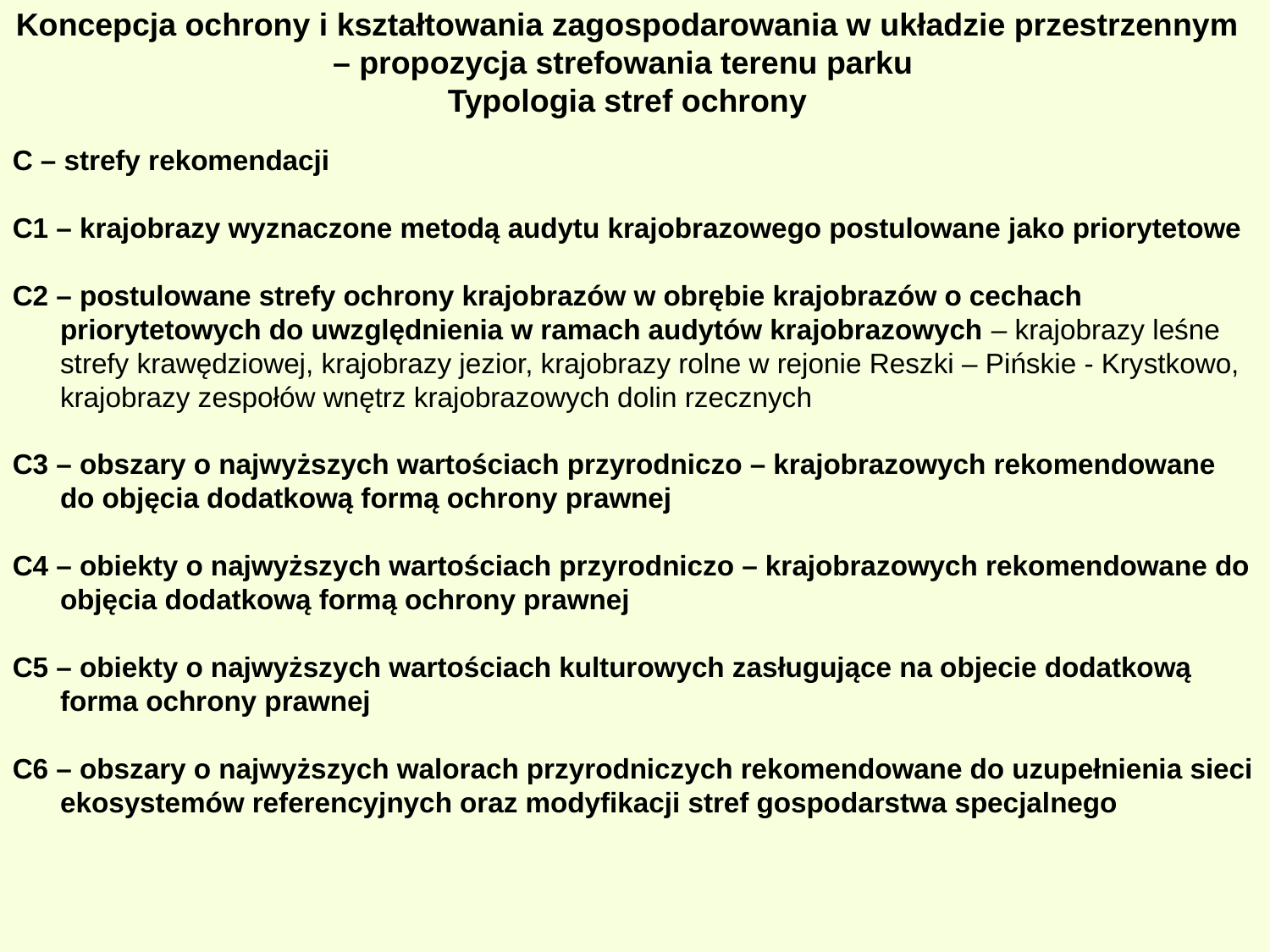

Koncepcja ochrony i kształtowania zagospodarowania w układzie przestrzennym – propozycja strefowania terenu parku
Typologia stref ochrony
C – strefy rekomendacji

C1 – krajobrazy wyznaczone metodą audytu krajobrazowego postulowane jako priorytetowe

C2 – postulowane strefy ochrony krajobrazów w obrębie krajobrazów o cechach priorytetowych do uwzględnienia w ramach audytów krajobrazowych – krajobrazy leśne strefy krawędziowej, krajobrazy jezior, krajobrazy rolne w rejonie Reszki – Pińskie - Krystkowo, krajobrazy zespołów wnętrz krajobrazowych dolin rzecznych

C3 – obszary o najwyższych wartościach przyrodniczo – krajobrazowych rekomendowane do objęcia dodatkową formą ochrony prawnej

C4 – obiekty o najwyższych wartościach przyrodniczo – krajobrazowych rekomendowane do objęcia dodatkową formą ochrony prawnej

C5 – obiekty o najwyższych wartościach kulturowych zasługujące na objecie dodatkową forma ochrony prawnej

C6 – obszary o najwyższych walorach przyrodniczych rekomendowane do uzupełnienia sieci ekosystemów referencyjnych oraz modyfikacji stref gospodarstwa specjalnego